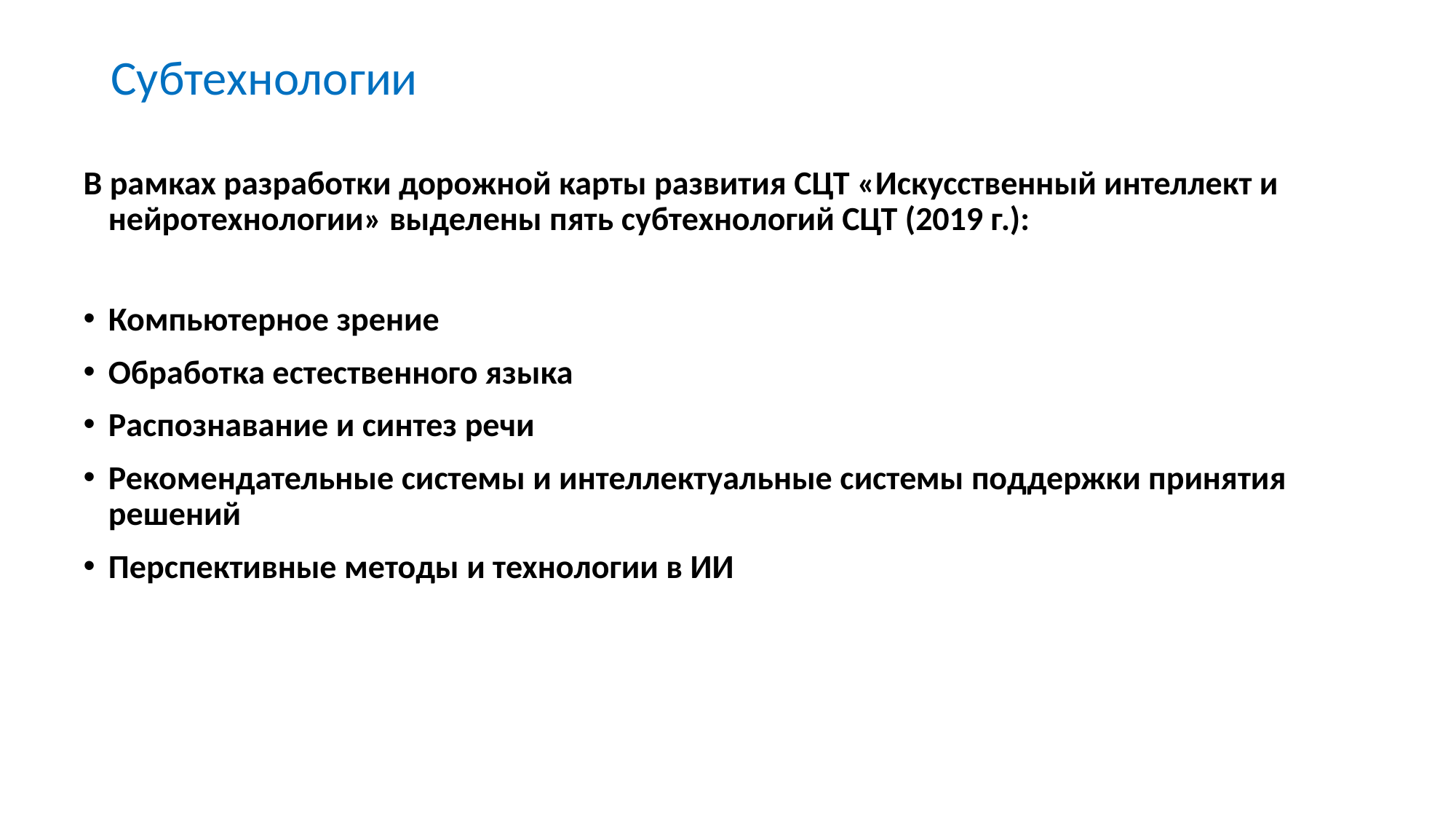

# Субтехнологии
В рамках разработки дорожной карты развития СЦТ «Искусственный интеллект и нейротехнологии» выделены пять субтехнологий СЦТ (2019 г.):

Компьютерное зрение
Обработка естественного языка
Распознавание и синтез речи
Рекомендательные системы и интеллектуальные системы поддержки принятия решений
Перспективные методы и технологии в ИИ